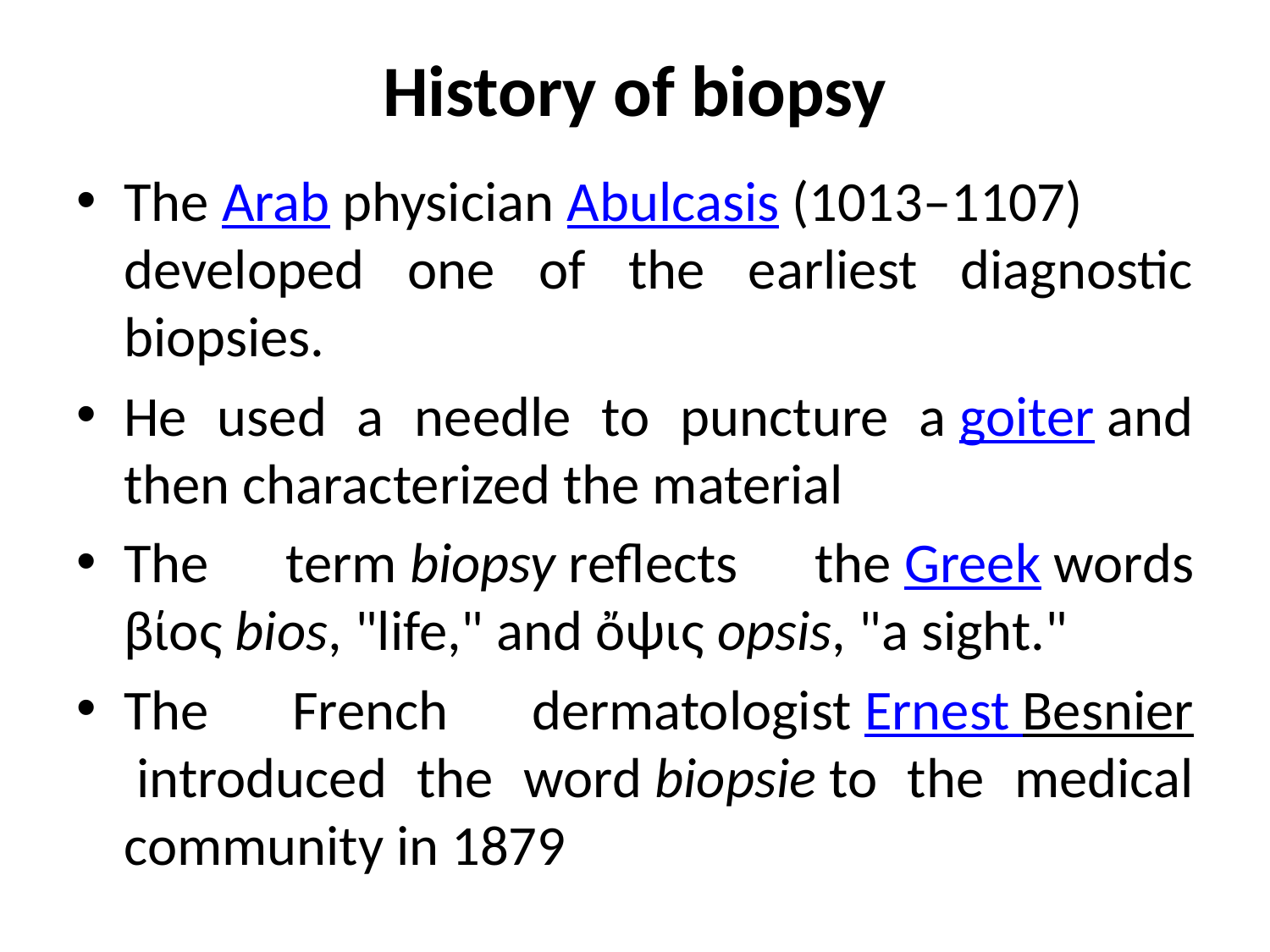

# History of biopsy
The Arab physician Abulcasis (1013–1107) developed one of the earliest diagnostic biopsies.
He used a needle to puncture a goiter and then characterized the material
The term biopsy reflects the Greek words βίος bios, "life," and ὄψις opsis, "a sight."
The French dermatologist Ernest Besnier introduced the word biopsie to the medical community in 1879